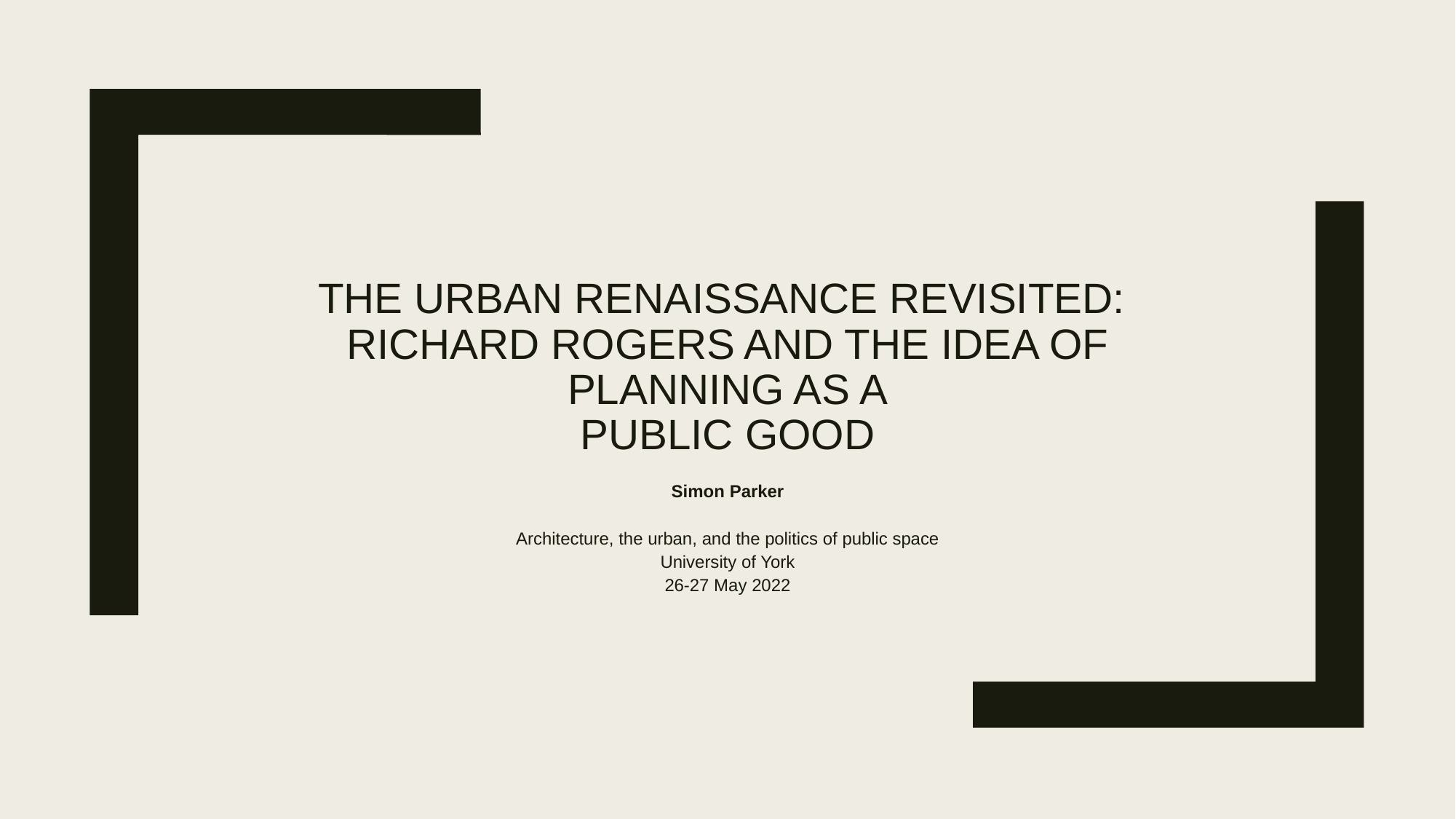

# The Urban Renaissance Revisited: Richard Rogers and the Idea of Planning as a Public Good
Simon Parker

Architecture, the urban, and the politics of public space
University of York
26-27 May 2022